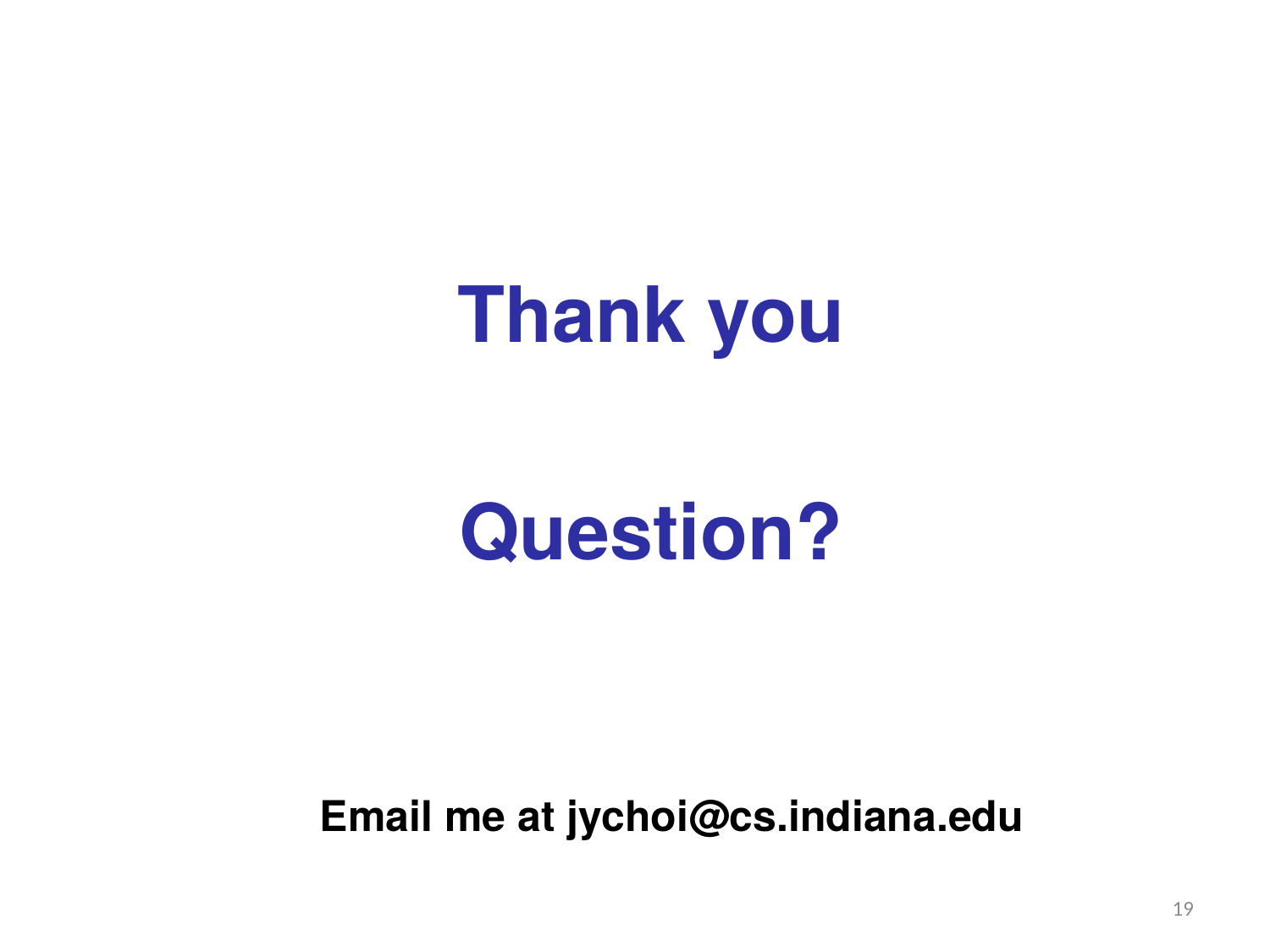

Thank you
Question?
Email me at jychoi@cs.indiana.edu
19